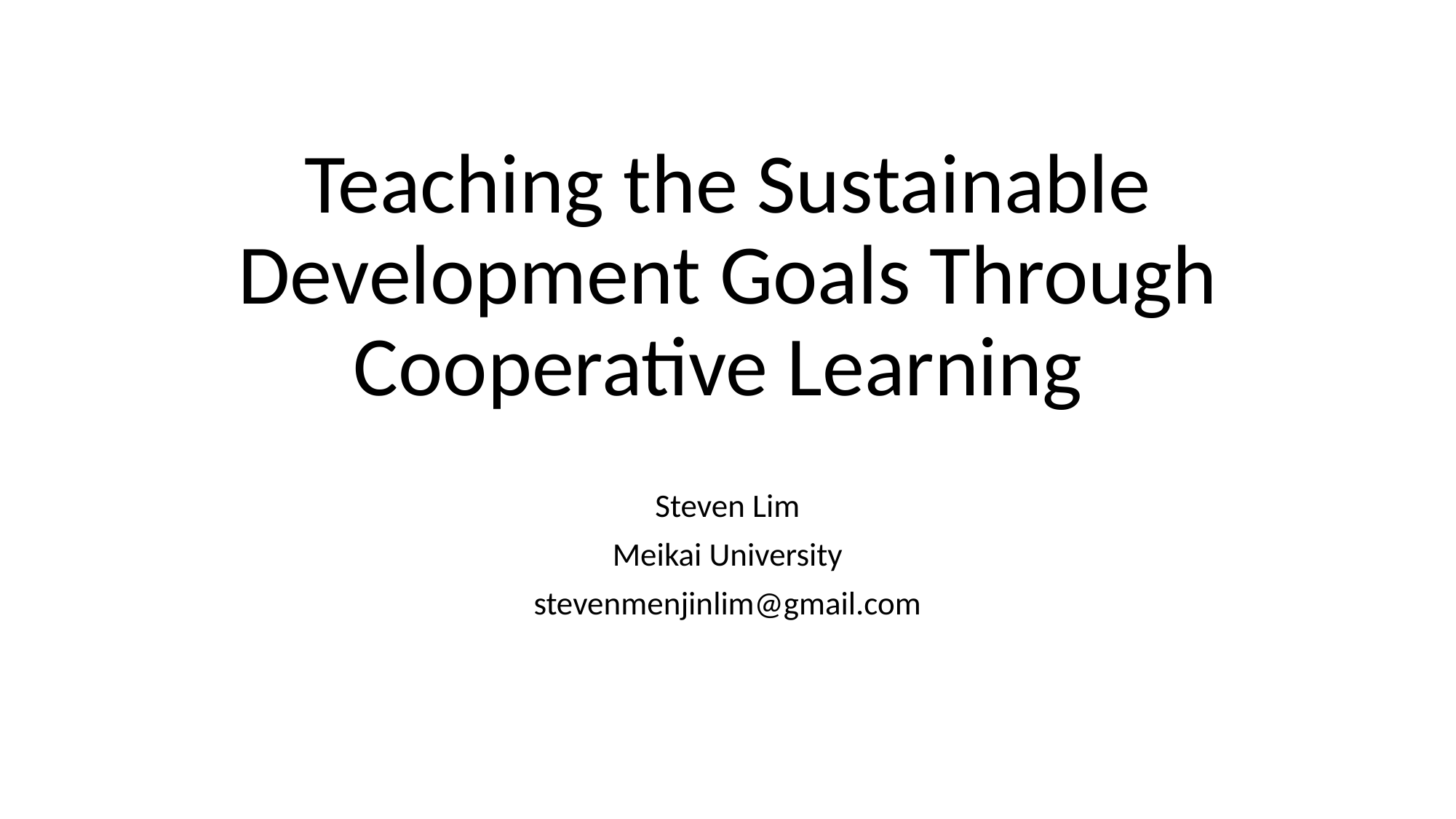

# Teaching the Sustainable Development Goals Through Cooperative Learning

Steven Lim
Meikai University
stevenmenjinlim@gmail.com